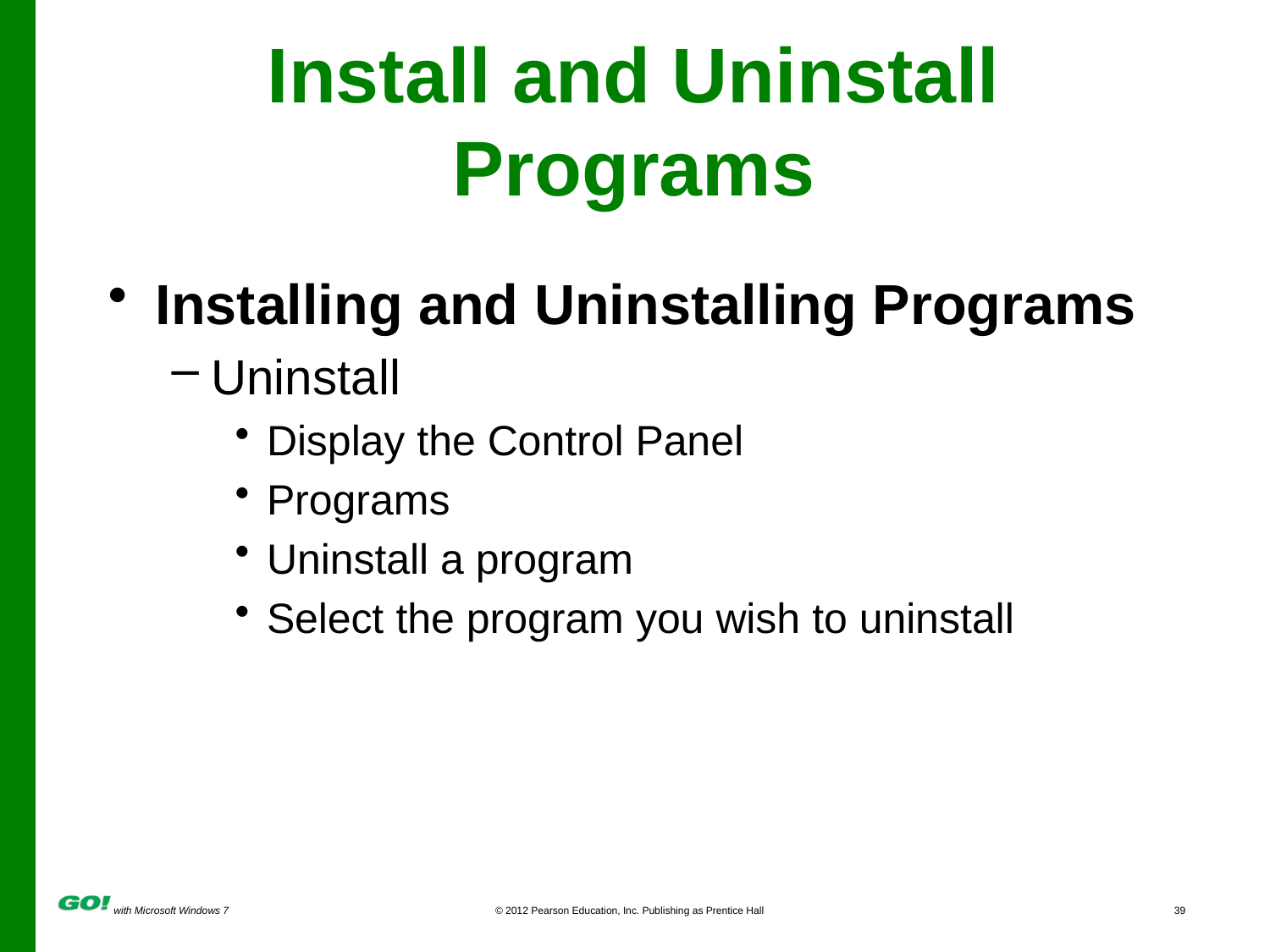

# Install and Uninstall Programs
Installing and Uninstalling Programs
Uninstall
Display the Control Panel
Programs
Uninstall a program
Select the program you wish to uninstall